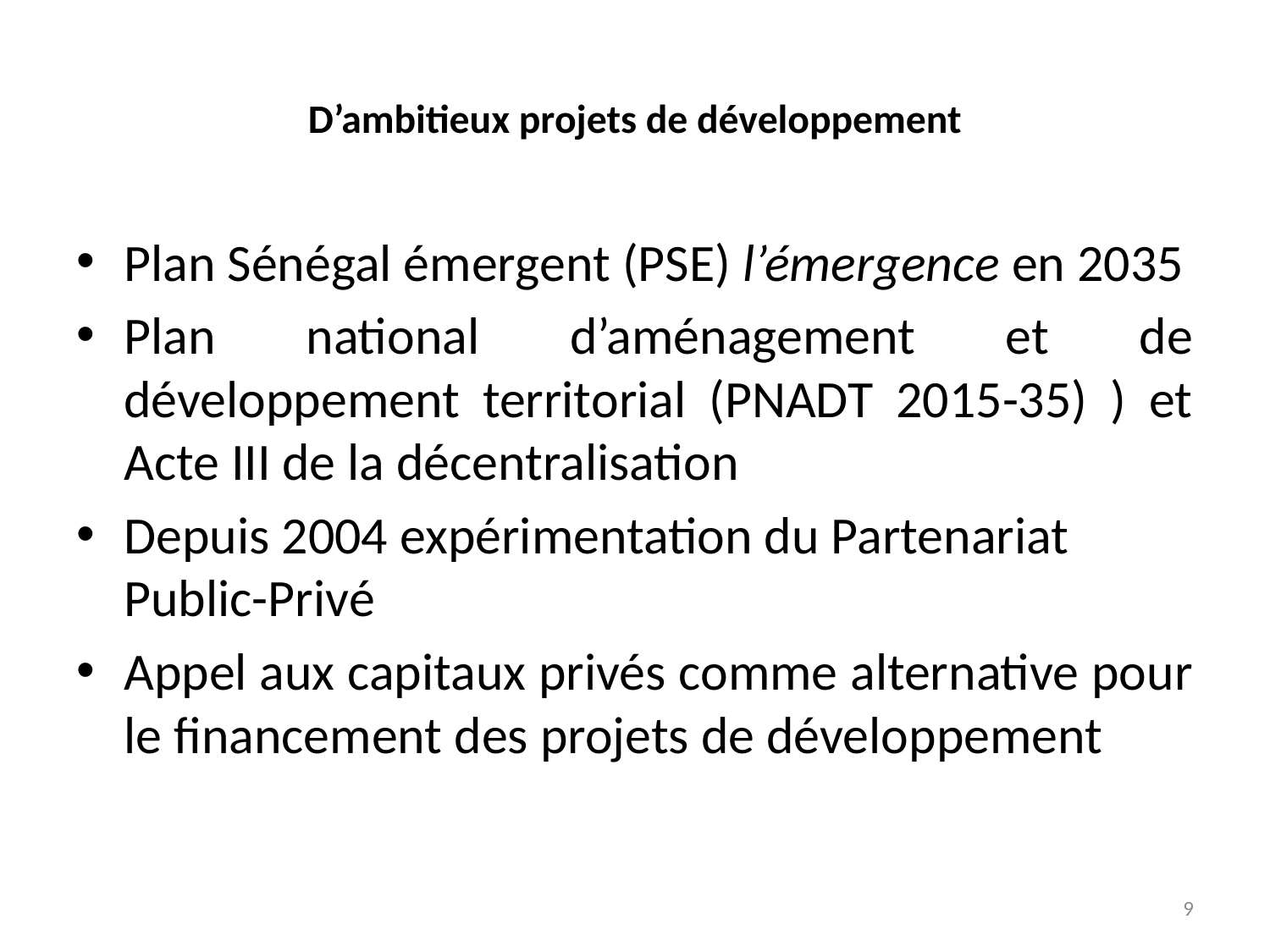

# D’ambitieux projets de développement
Plan Sénégal émergent (PSE) l’émergence en 2035
Plan national d’aménagement et de développement territorial (PNADT 2015-35) ) et Acte III de la décentralisation
Depuis 2004 expérimentation du Partenariat Public-Privé
Appel aux capitaux privés comme alternative pour le financement des projets de développement

9